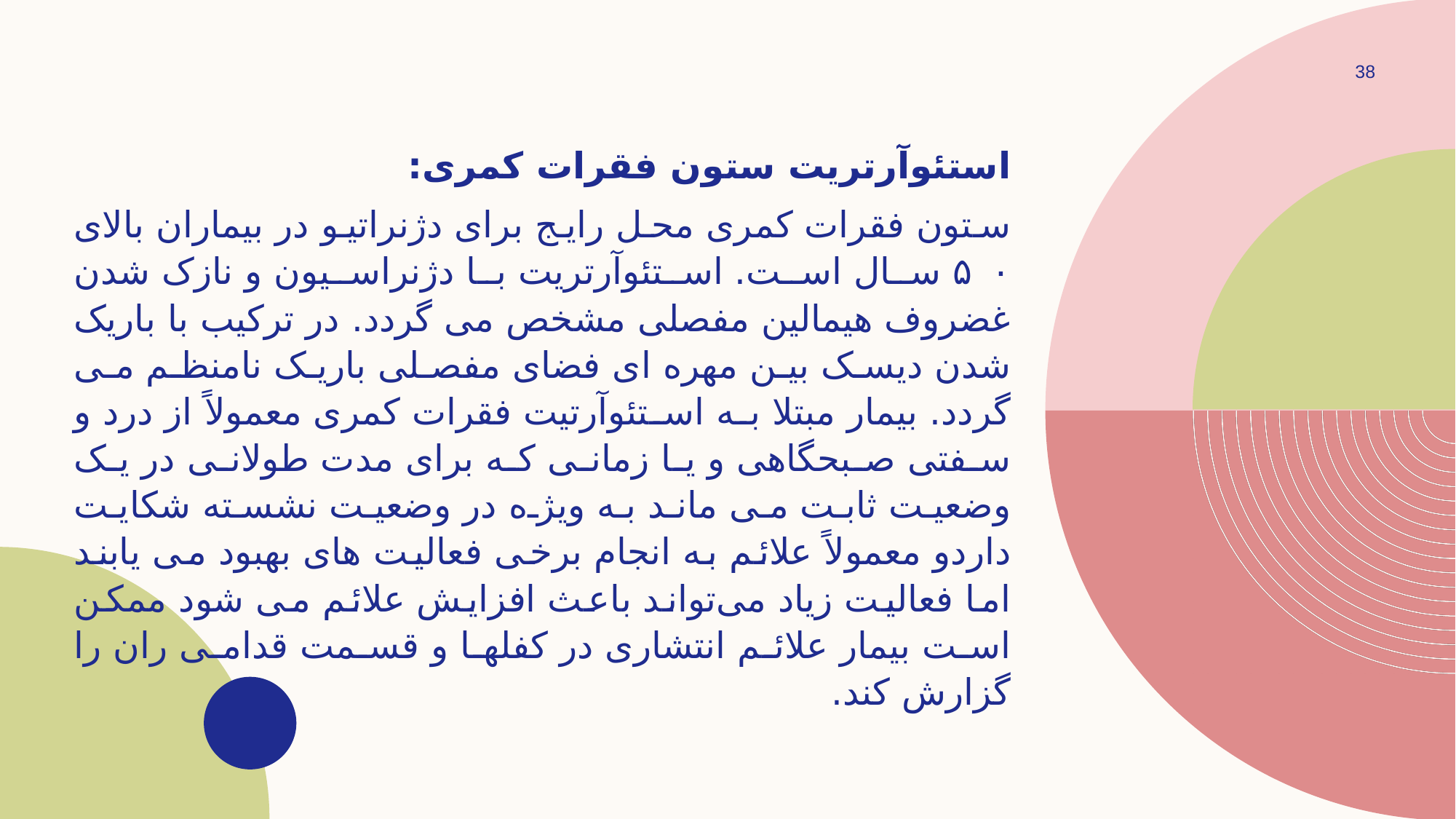

38
استئوآرتریت ستون فقرات کمری:
ستون فقرات کمری محل رایج برای دژنراتیو در بیماران بالای ۵۰ سال است. استئوآرتریت با دژنراسیون و نازک شدن غضروف هیمالین مفصلی مشخص می گردد. در ترکیب با باریک شدن دیسک بین مهره ای فضای مفصلی باریک نامنظم می گردد. بیمار مبتلا به استئوآرتیت فقرات کمری معمولاً از درد و سفتی صبحگاهی و یا زمانی که برای مدت طولانی در یک وضعیت ثابت می ماند به ویژه در وضعیت نشسته شکایت داردو معمولاً علائم به انجام برخی فعالیت های بهبود می یابند اما فعالیت زیاد می‌تواند باعث افزایش علائم می شود ممکن است بیمار علائم انتشاری در کفلها و قسمت قدامی ران را گزارش کند.